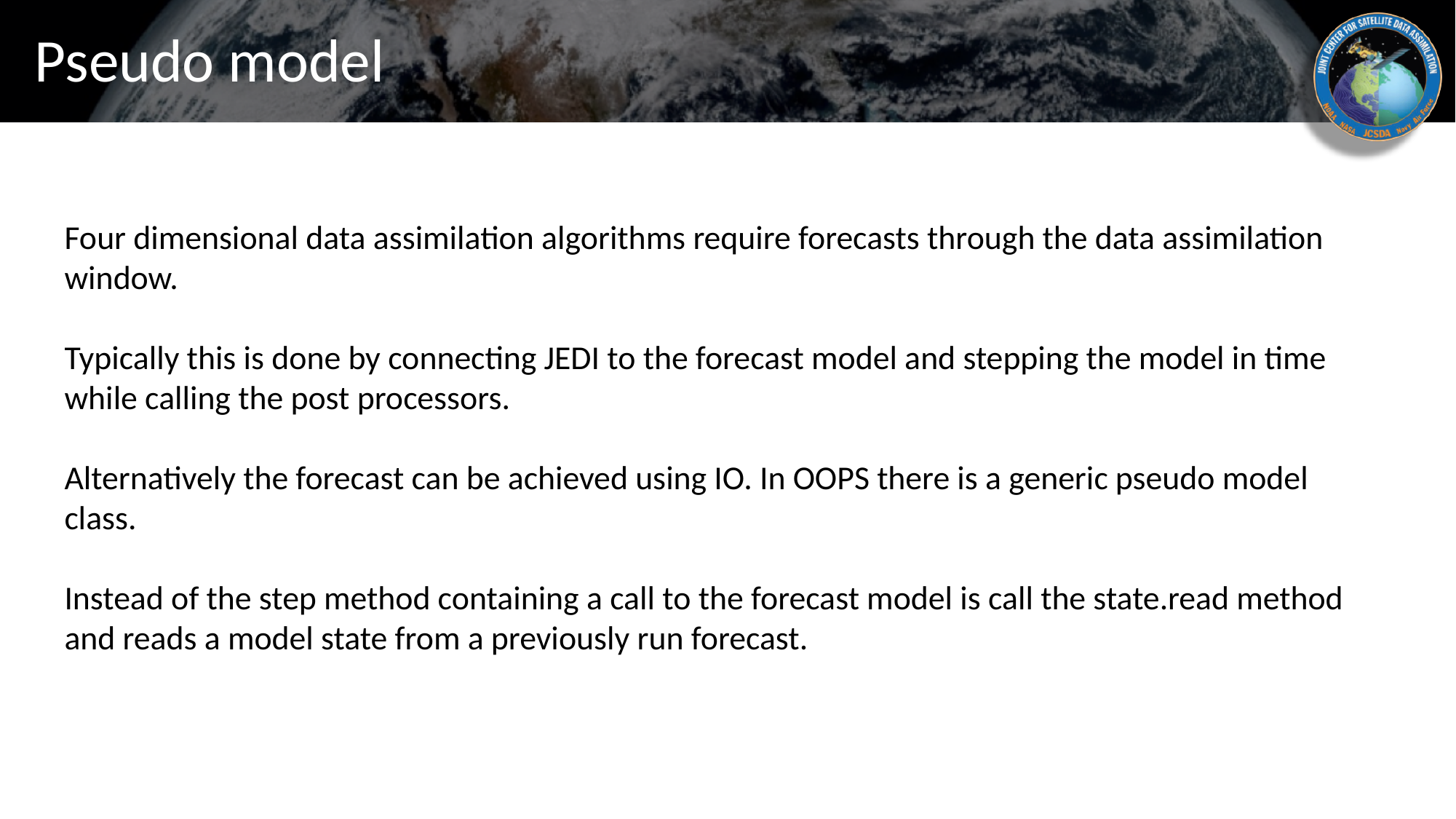

# Pseudo model
Four dimensional data assimilation algorithms require forecasts through the data assimilation window.

Typically this is done by connecting JEDI to the forecast model and stepping the model in time while calling the post processors.

Alternatively the forecast can be achieved using IO. In OOPS there is a generic pseudo model class.

Instead of the step method containing a call to the forecast model is call the state.read method and reads a model state from a previously run forecast.